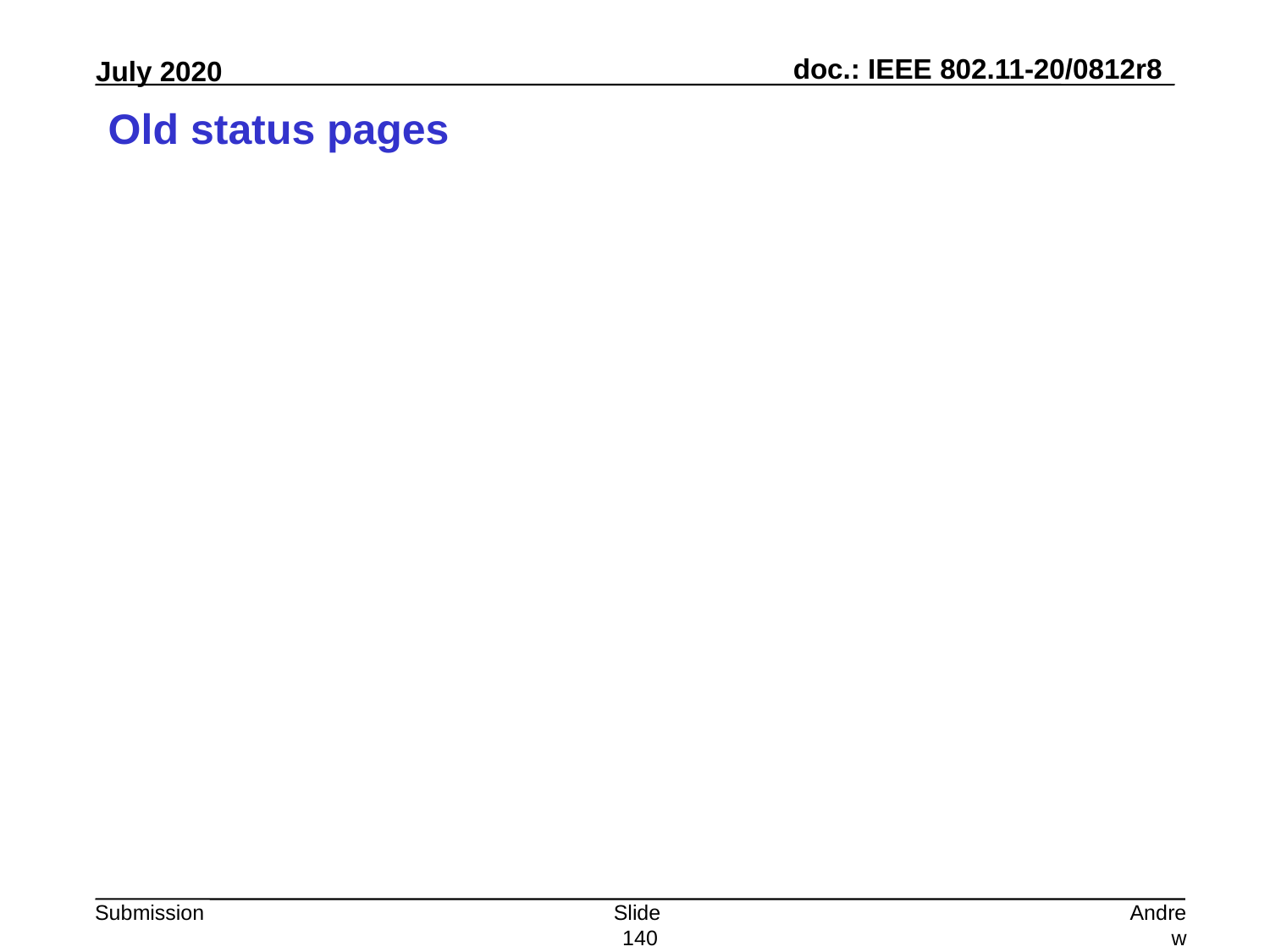

# Old status pages

Slide 140
Andrew Myles, Cisco